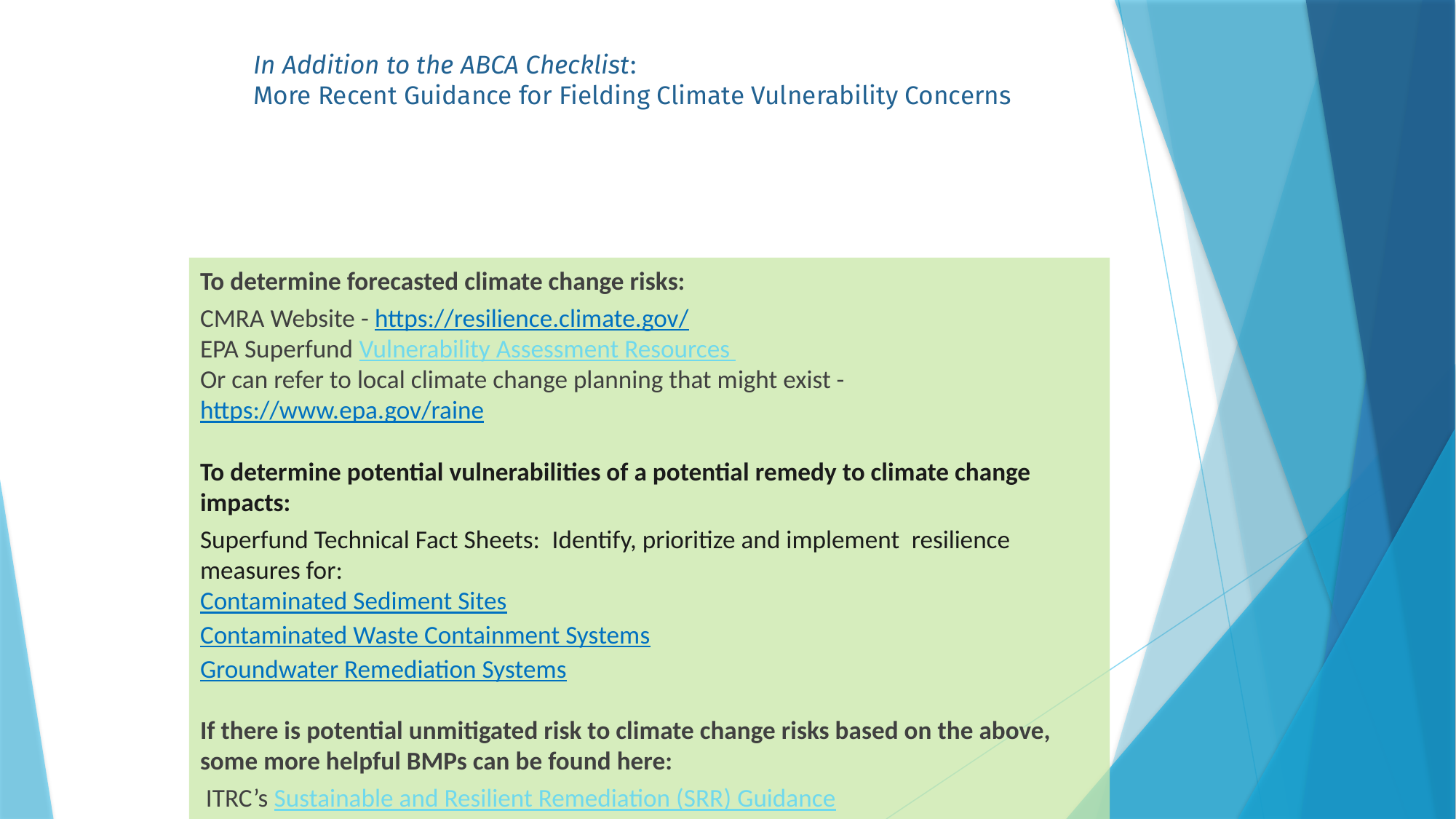

# In Addition to the ABCA Checklist: More Recent Guidance for Fielding Climate Vulnerability Concerns
To determine forecasted climate change risks:
CMRA Website - https://resilience.climate.gov/
EPA Superfund Vulnerability Assessment Resources
Or can refer to local climate change planning that might exist - https://www.epa.gov/raine

To determine potential vulnerabilities of a potential remedy to climate change impacts:
Superfund Technical Fact Sheets:  Identify, prioritize and implement  resilience measures for:
Contaminated Sediment Sites
Contaminated Waste Containment Systems
Groundwater Remediation Systems

If there is potential unmitigated risk to climate change risks based on the above, some more helpful BMPs can be found here:
 ITRC’s Sustainable and Resilient Remediation (SRR) Guidance